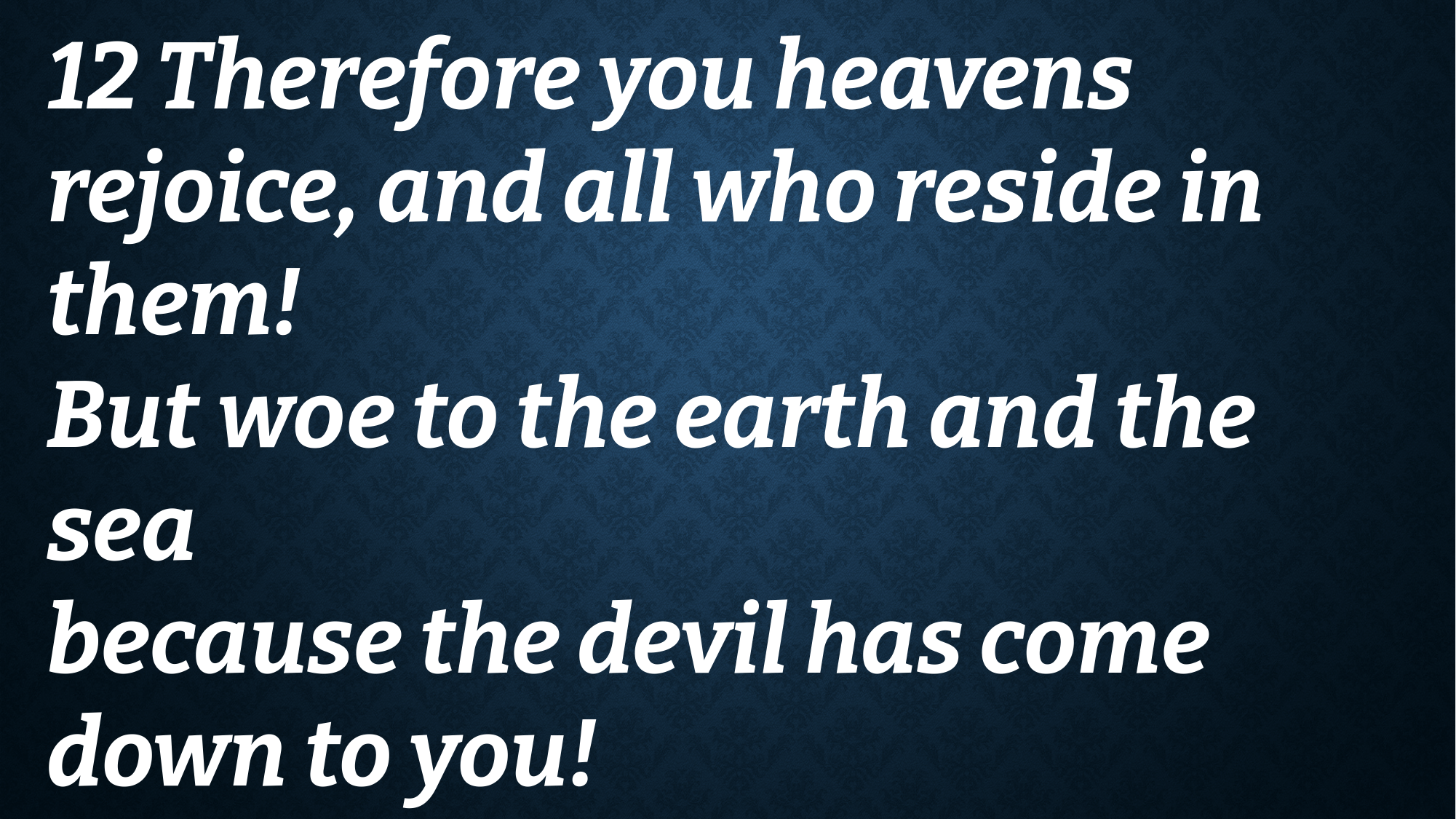

12 Therefore you heavens rejoice, and all who reside in them!
But woe to the earth and the sea
because the devil has come down to you!